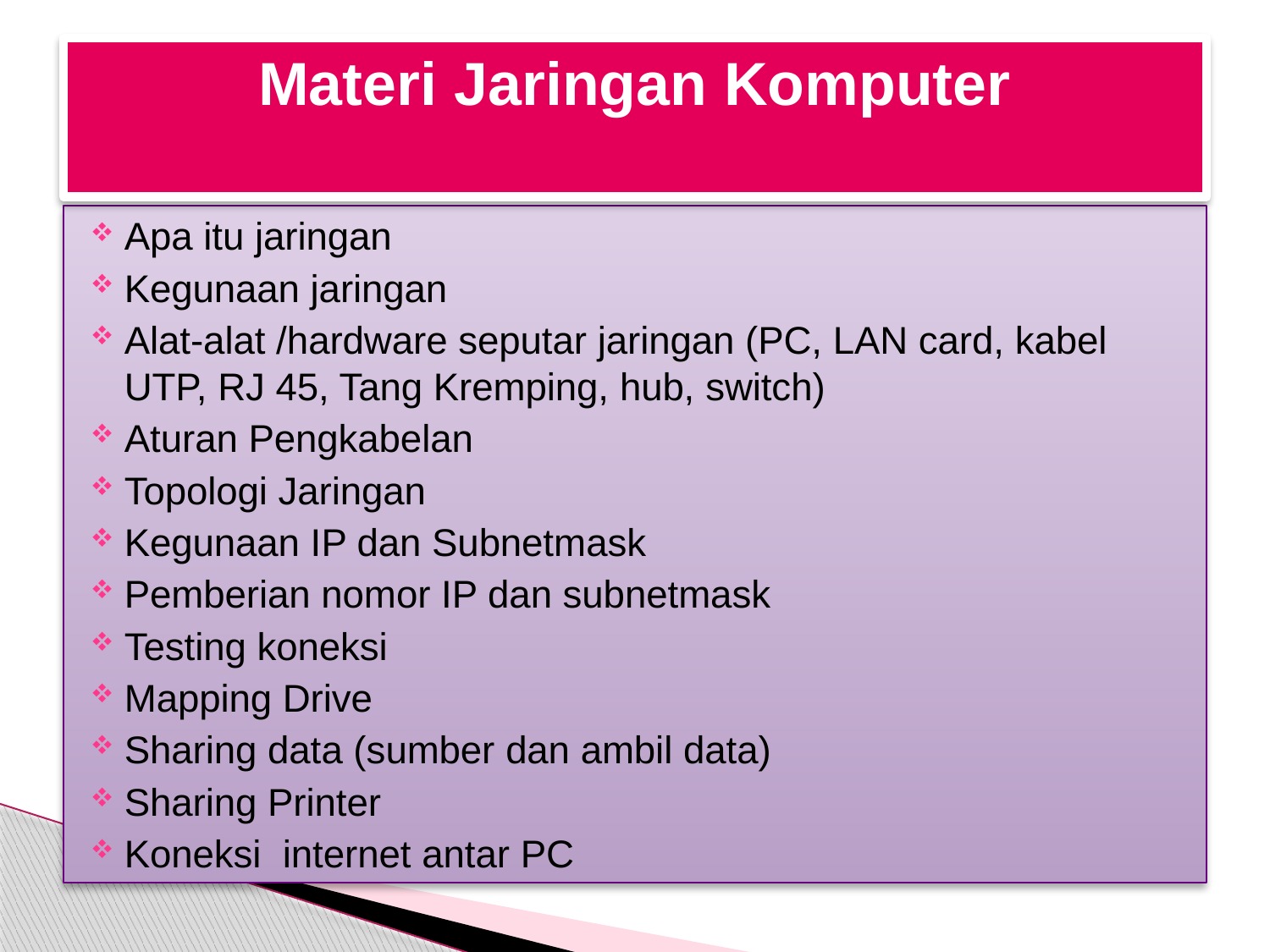

# Materi Jaringan Komputer
Apa itu jaringan
Kegunaan jaringan
Alat-alat /hardware seputar jaringan (PC, LAN card, kabel UTP, RJ 45, Tang Kremping, hub, switch)
Aturan Pengkabelan
Topologi Jaringan
Kegunaan IP dan Subnetmask
Pemberian nomor IP dan subnetmask
Testing koneksi
Mapping Drive
Sharing data (sumber dan ambil data)
Sharing Printer
Koneksi  internet antar PC